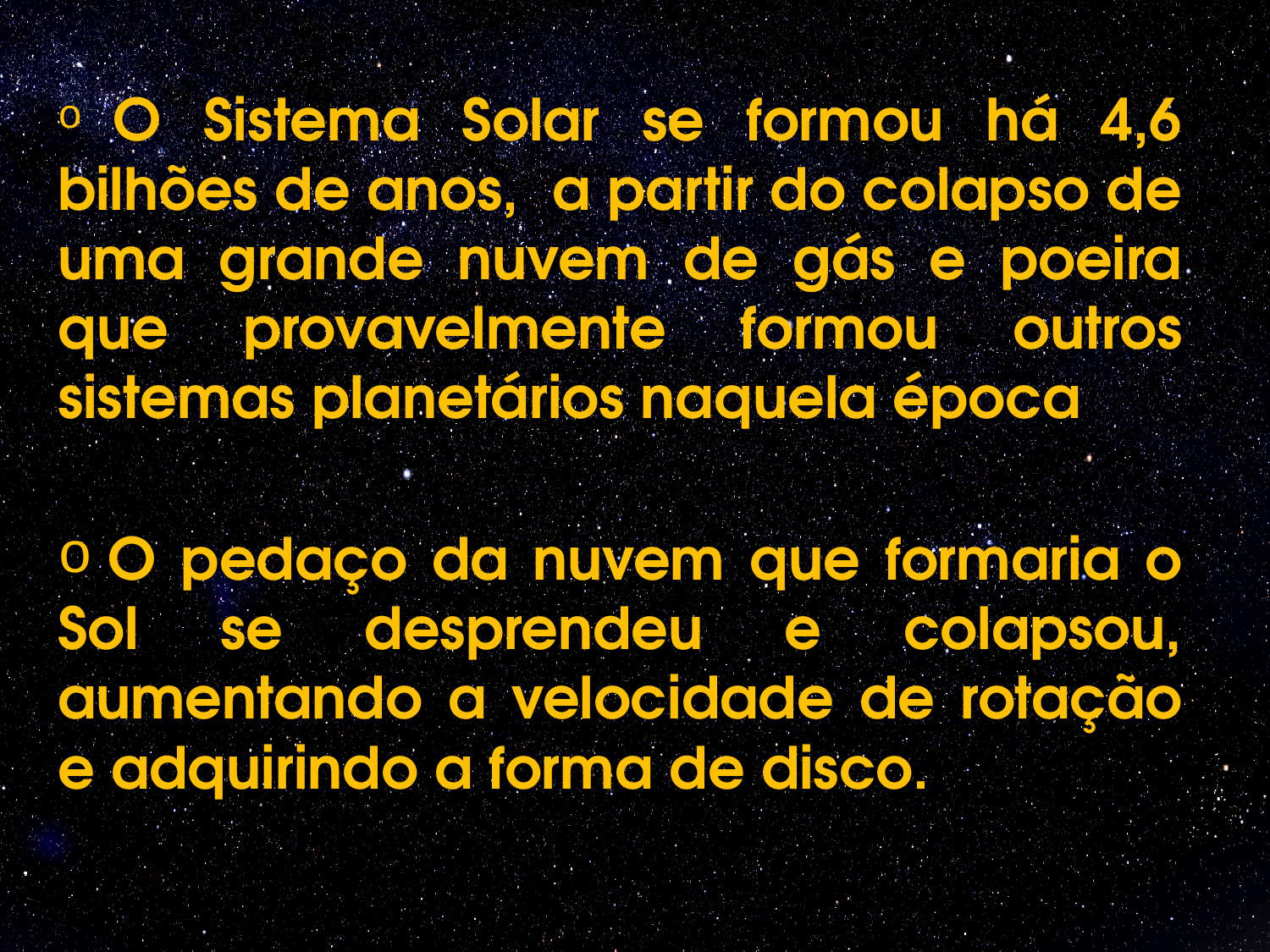

O Sistema Solar se formou há 4,6 bilhões de anos,  a partir do colapso de uma grande nuvem de gás e poeira que provavelmente formou outros sistemas planetários naquela época

 O pedaço da nuvem que formaria o Sol se desprendeu e colapsou, aumentando a velocidade de rotação e adquirindo a forma de disco.